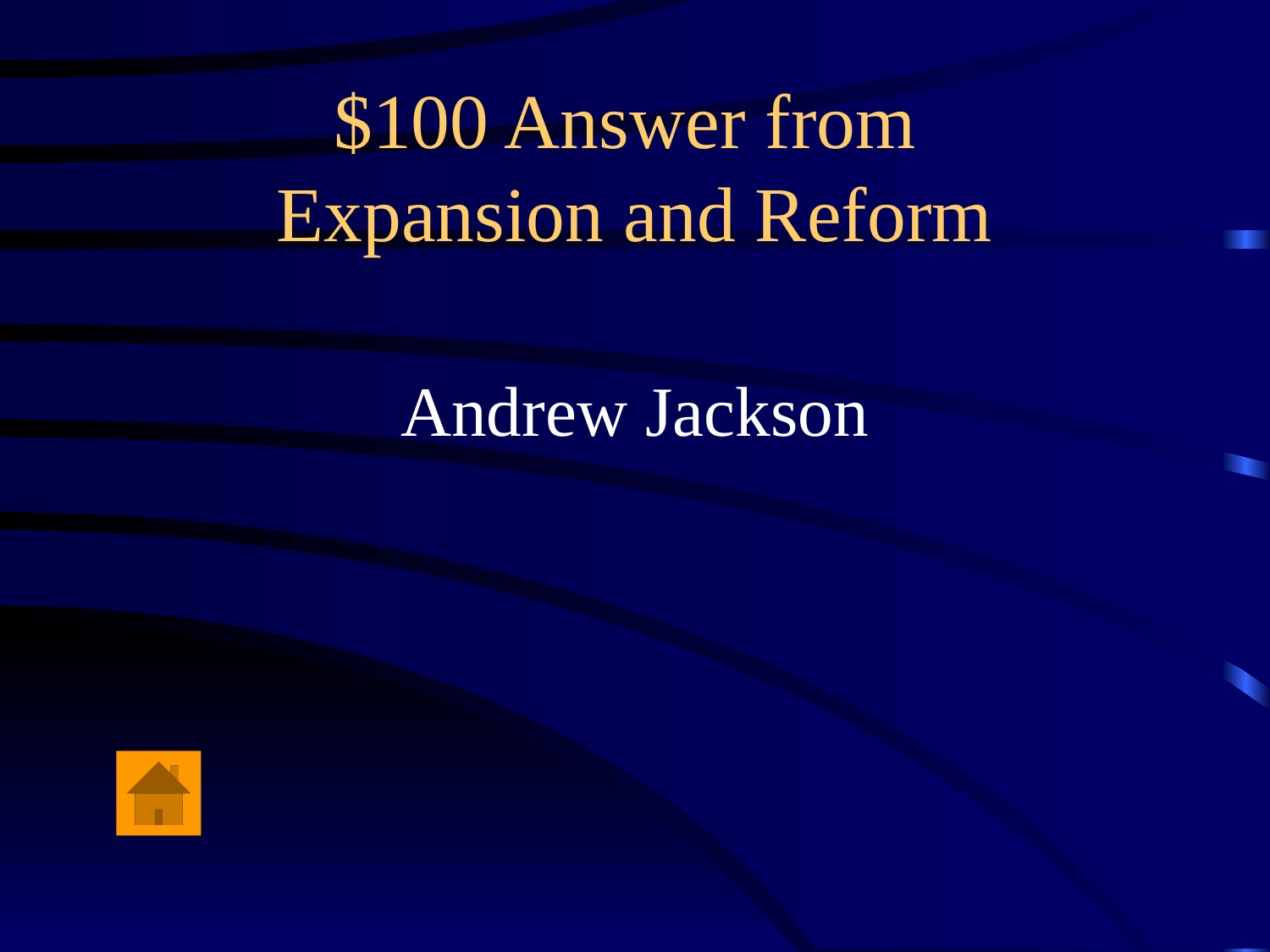

# $100 Answer from Expansion and Reform
Andrew Jackson